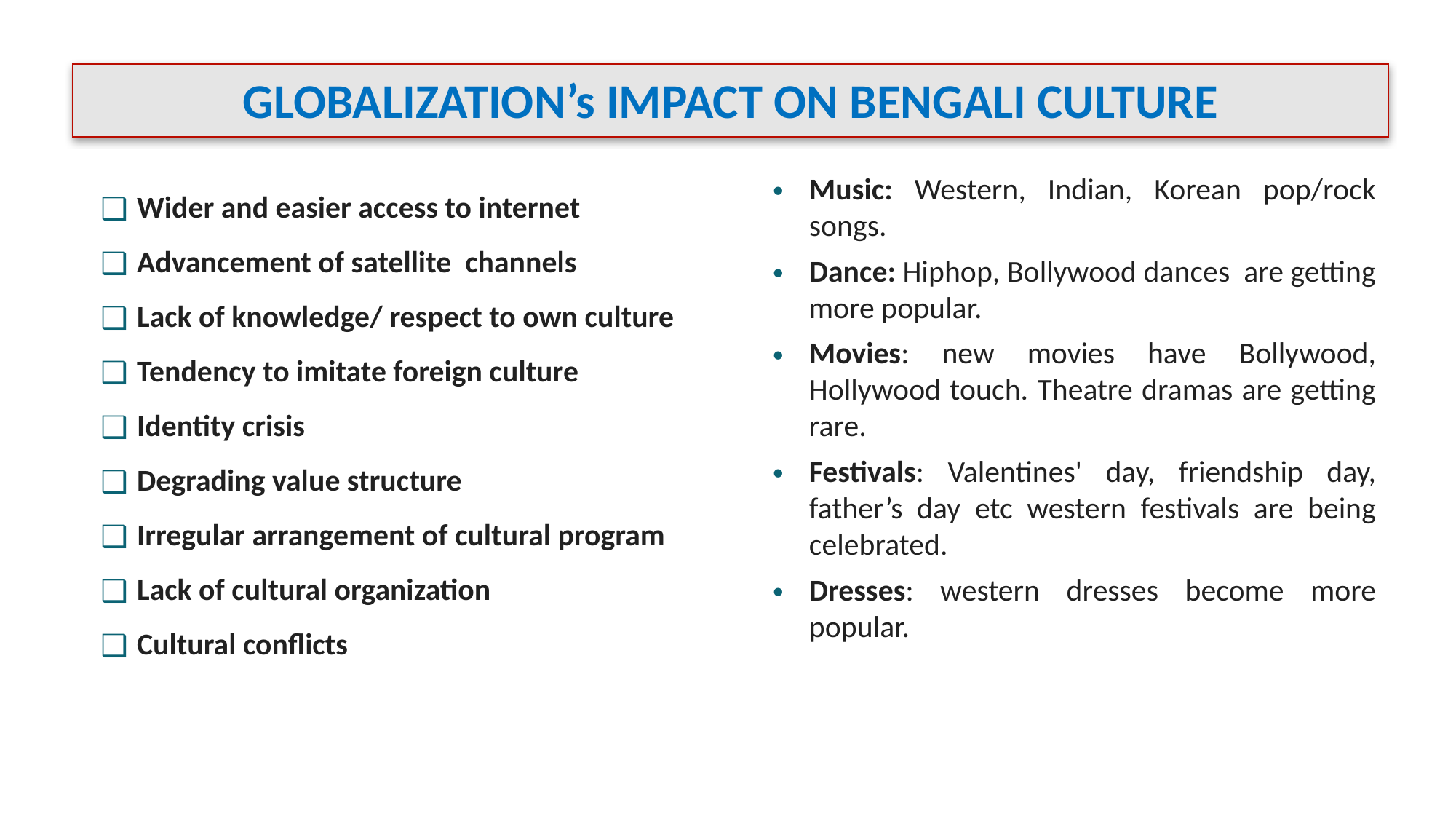

GLOBALIZATION’s IMPACT ON BENGALI CULTURE
Wider and easier access to internet
Advancement of satellite  channels
Lack of knowledge/ respect to own culture
Tendency to imitate foreign culture
Identity crisis
Degrading value structure
Irregular arrangement of cultural program
Lack of cultural organization
Cultural conflicts

Music: Western, Indian, Korean pop/rock songs.
Dance: Hiphop, Bollywood dances  are getting more popular.
Movies: new movies have Bollywood, Hollywood touch. Theatre dramas are getting rare.
Festivals: Valentines' day, friendship day, father’s day etc western festivals are being celebrated.
Dresses: western dresses become more popular.